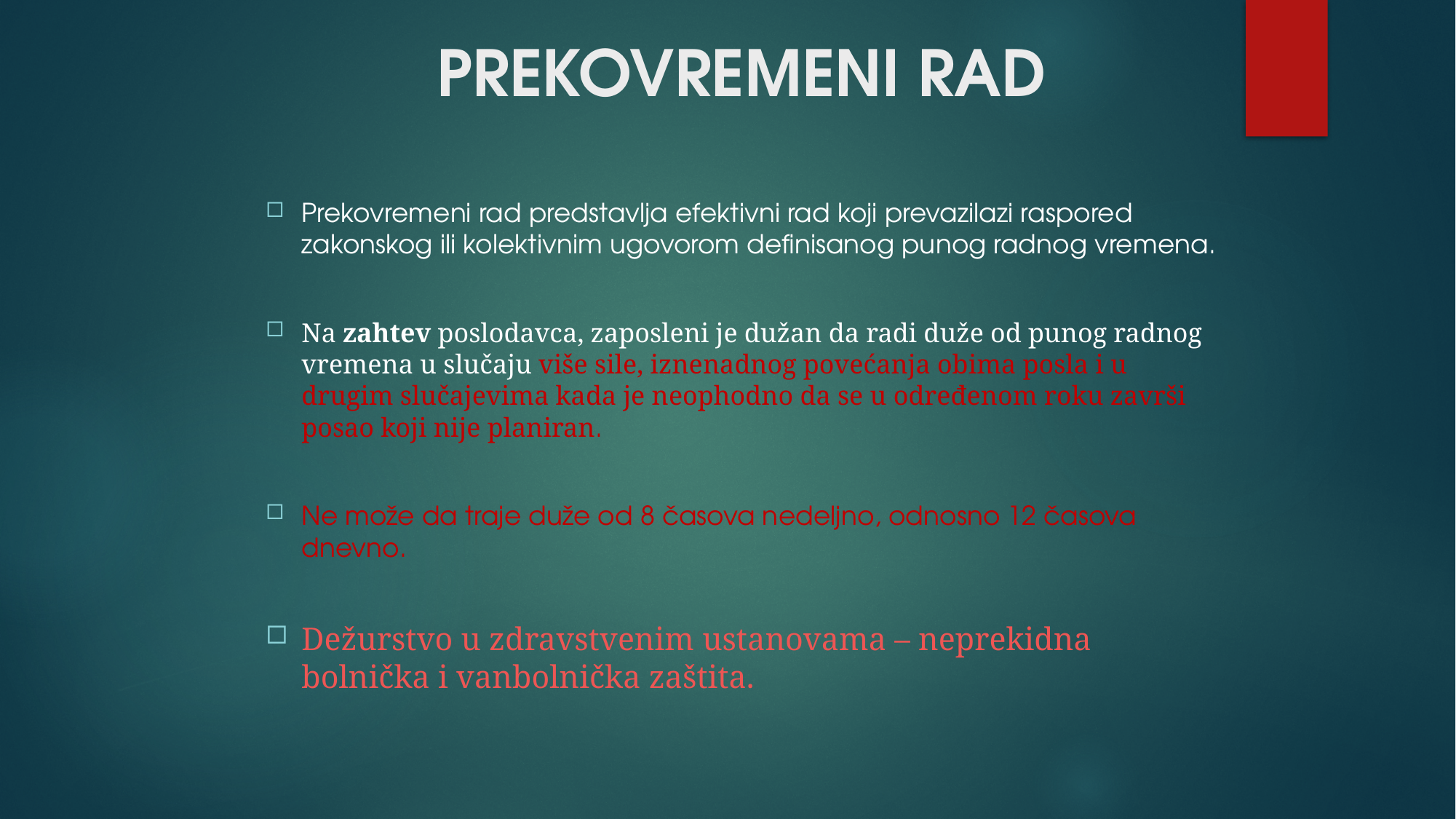

# PREKOVREMENI RAD
Prekovremeni rad predstavlja efektivni rad koji prevazilazi raspored zakonskog ili kolektivnim ugovorom definisanog punog radnog vremena.

Na zahtev poslodavca, zaposleni je dužan da radi duže od punog radnog vremena u slučaju više sile, iznenadnog povećanja obima posla i u drugim slučajevima kada je neophodno da se u određenom roku završi posao koji nije planiran.

Ne može da traje duže od 8 časova nedeljno, odnosno 12 časova dnevno.

Dežurstvo u zdravstvenim ustanovama – neprekidna bolnička i vanbolnička zaštita.